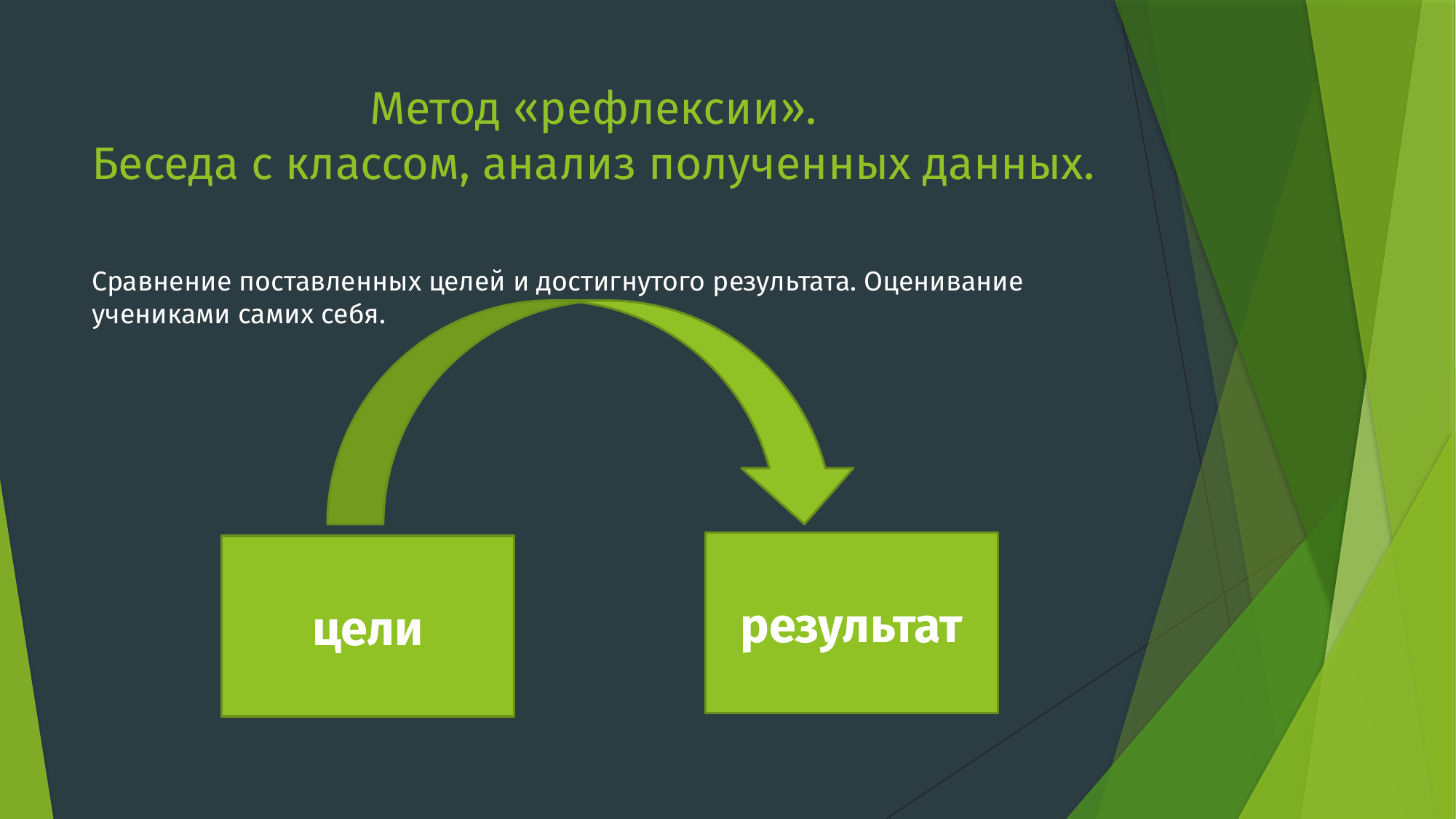

# Метод «рефлексии». Беседа с классом, анализ полученных данных.
Сравнение поставленных целей и достигнутого результата. Оценивание учениками самих себя.

результат
цели